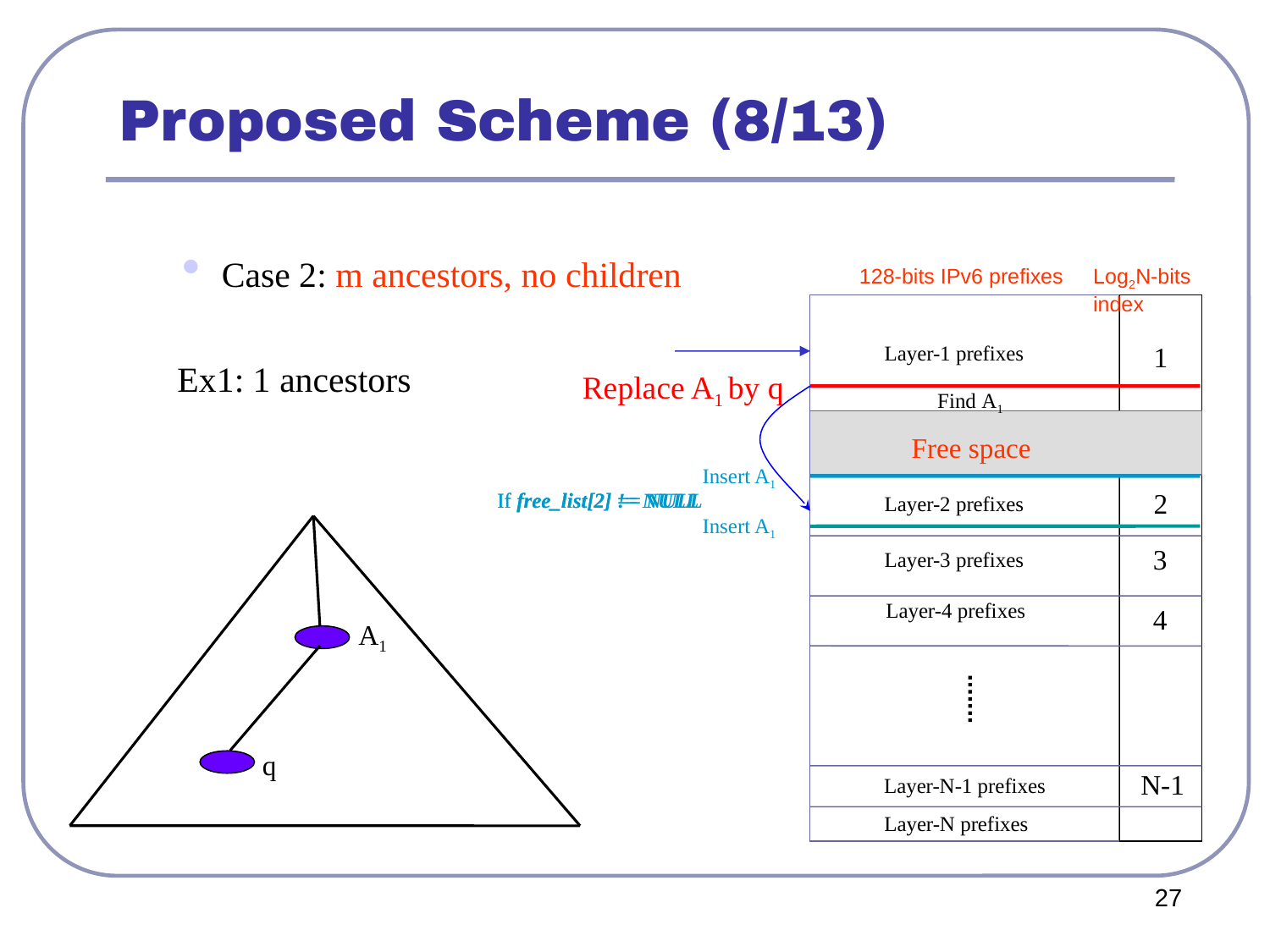

# Proposed Scheme (8/13)

Case 2: m ancestors, no children
128-bits IPv6 prefixes
Log2N-bits index

Layer-1 prefixes
1
Ex1: 1 ancestors

Replace A1 by q
Find A1

Free space
Insert A1

2
If free_list[2] != NULL
If free_list[2] == NULL
Layer-2 prefixes
Insert A1

q

3
Layer-3 prefixes
Layer-4 prefixes

4
A1

N-1

Layer-N-1 prefixes
Layer-N prefixes

27